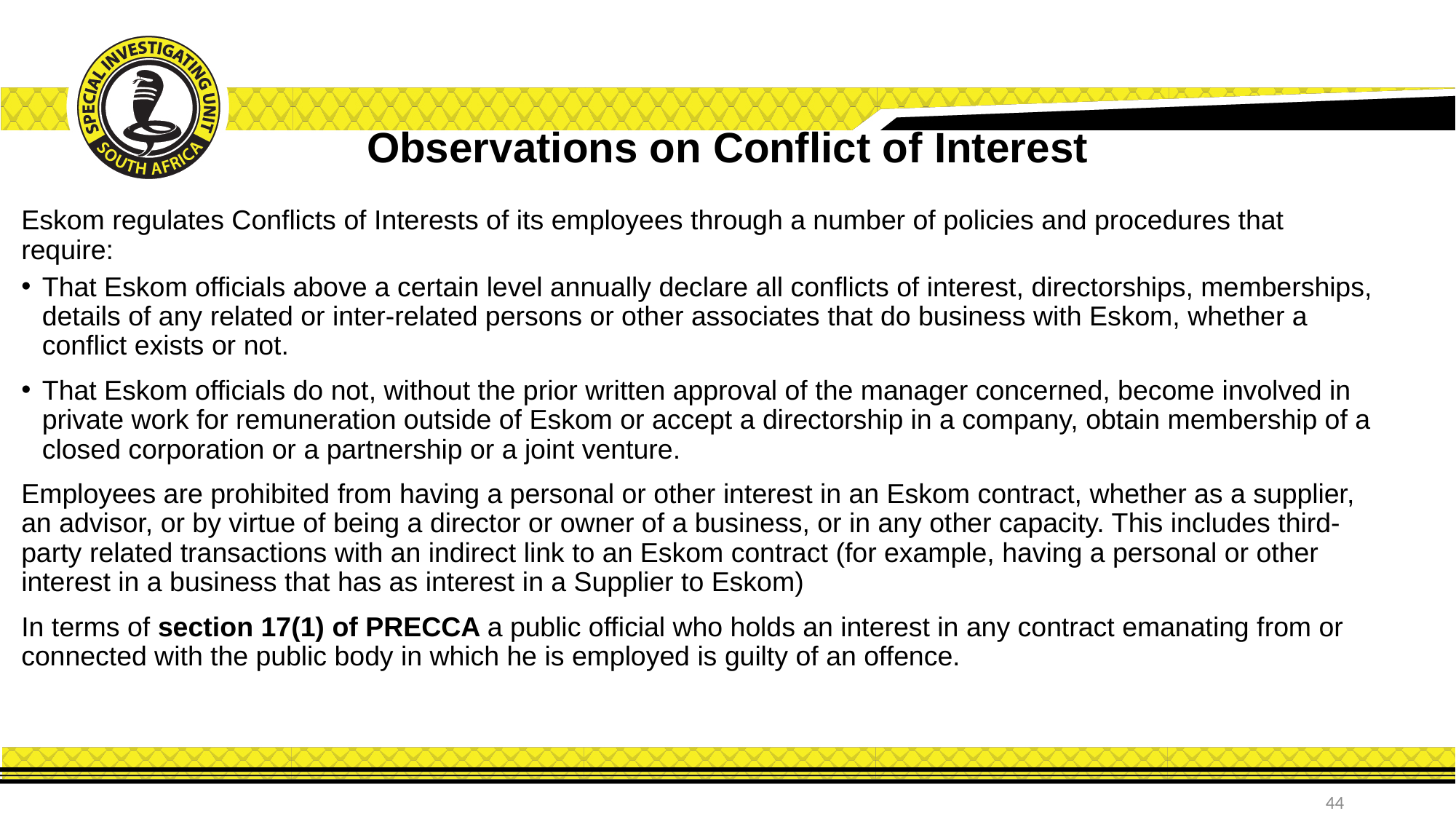

# Observations on Conflict of Interest
Eskom regulates Conflicts of Interests of its employees through a number of policies and procedures that require:
That Eskom officials above a certain level annually declare all conflicts of interest, directorships, memberships, details of any related or inter-related persons or other associates that do business with Eskom, whether a conflict exists or not.
That Eskom officials do not, without the prior written approval of the manager concerned, become involved in private work for remuneration outside of Eskom or accept a directorship in a company, obtain membership of a closed corporation or a partnership or a joint venture.
Employees are prohibited from having a personal or other interest in an Eskom contract, whether as a supplier, an advisor, or by virtue of being a director or owner of a business, or in any other capacity. This includes third-party related transactions with an indirect link to an Eskom contract (for example, having a personal or other interest in a business that has as interest in a Supplier to Eskom)
In terms of section 17(1) of PRECCA a public official who holds an interest in any contract emanating from or connected with the public body in which he is employed is guilty of an offence.
44